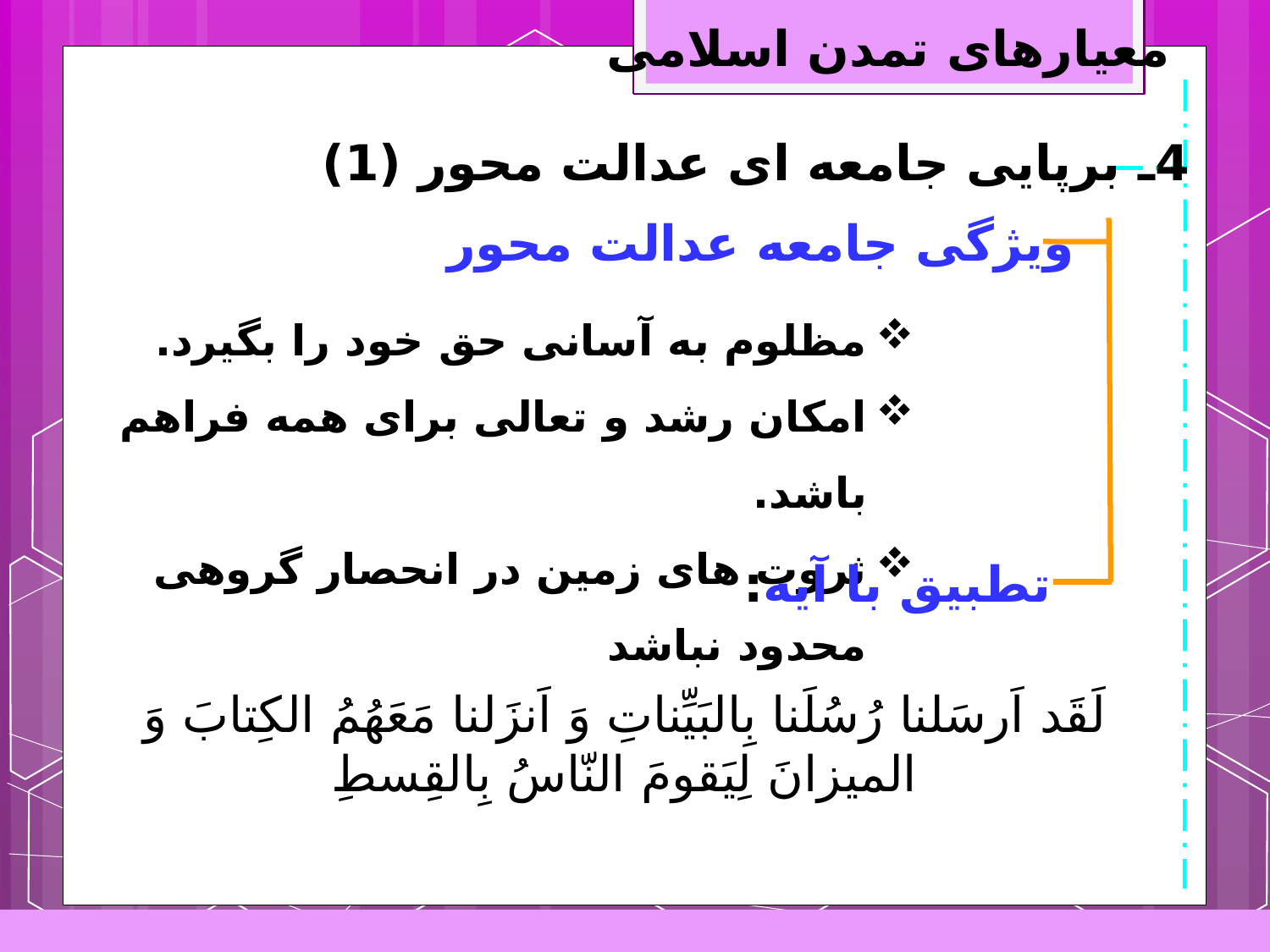

معیارهای تمدن اسلامی

4ـ برپایی جامعه ای عدالت محور (1)

ویژگی جامعه عدالت محور

مظلوم به آسانی حق خود را بگیرد.
امکان رشد و تعالی برای همه فراهم باشد.
ثروت های زمین در انحصار گروهی محدود نباشد
تطبیق با آیه:

لَقَد اَرسَلنا رُسُلَنا بِالبَیِّناتِ وَ اَنزَلنا مَعَهُمُ الکِتابَ وَ المیزانَ لِیَقومَ النّاسُ بِالقِسطِ